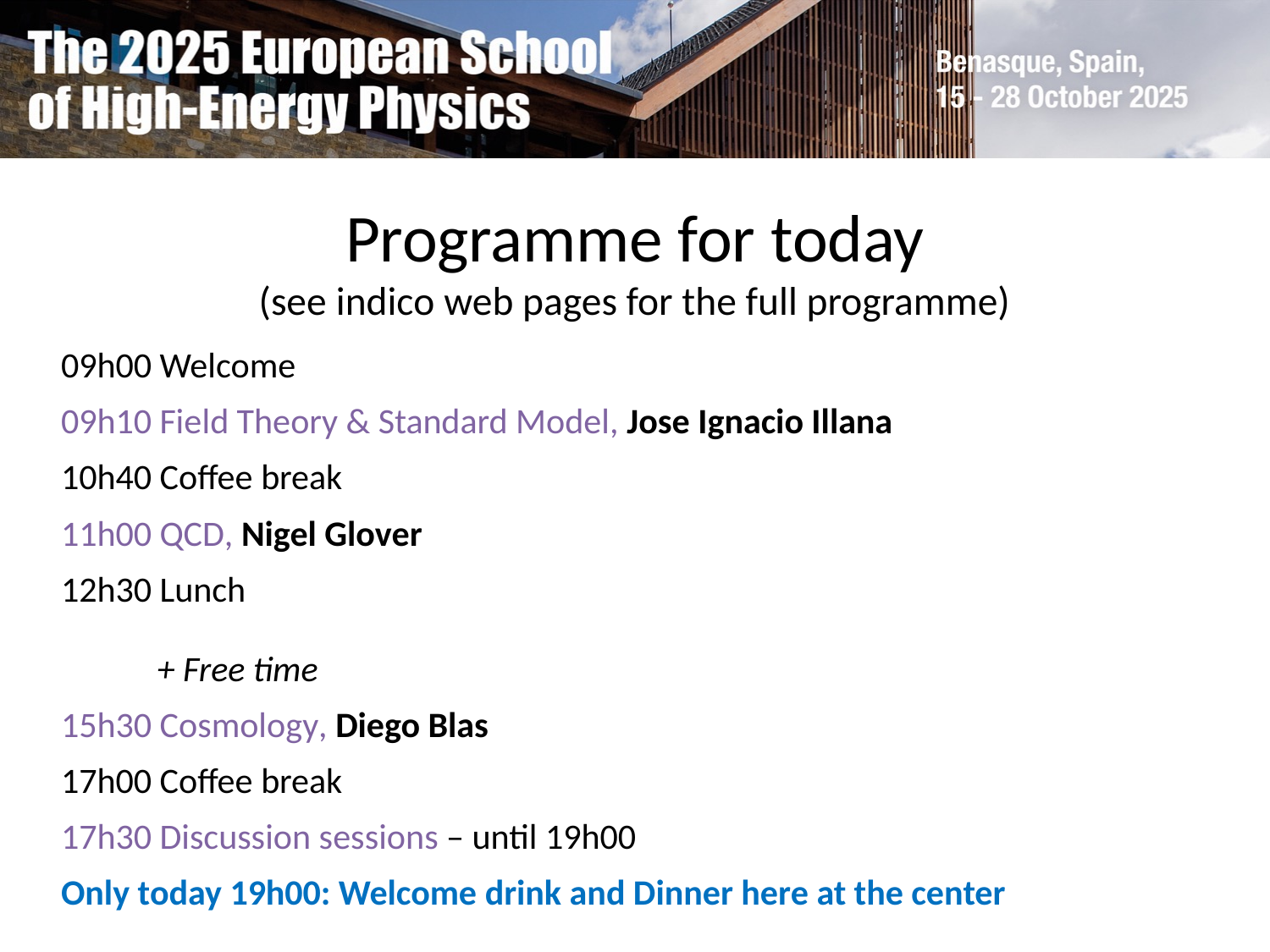

Programme for today
(see indico web pages for the full programme)
09h00 Welcome
09h10 Field Theory & Standard Model, Jose Ignacio Illana
10h40 Coffee break
11h00 QCD, Nigel Glover
12h30 Lunch
		  + Free time
15h30 Cosmology, Diego Blas
17h00 Coffee break
17h30 Discussion sessions – until 19h00
Only today 19h00: Welcome drink and Dinner here at the center